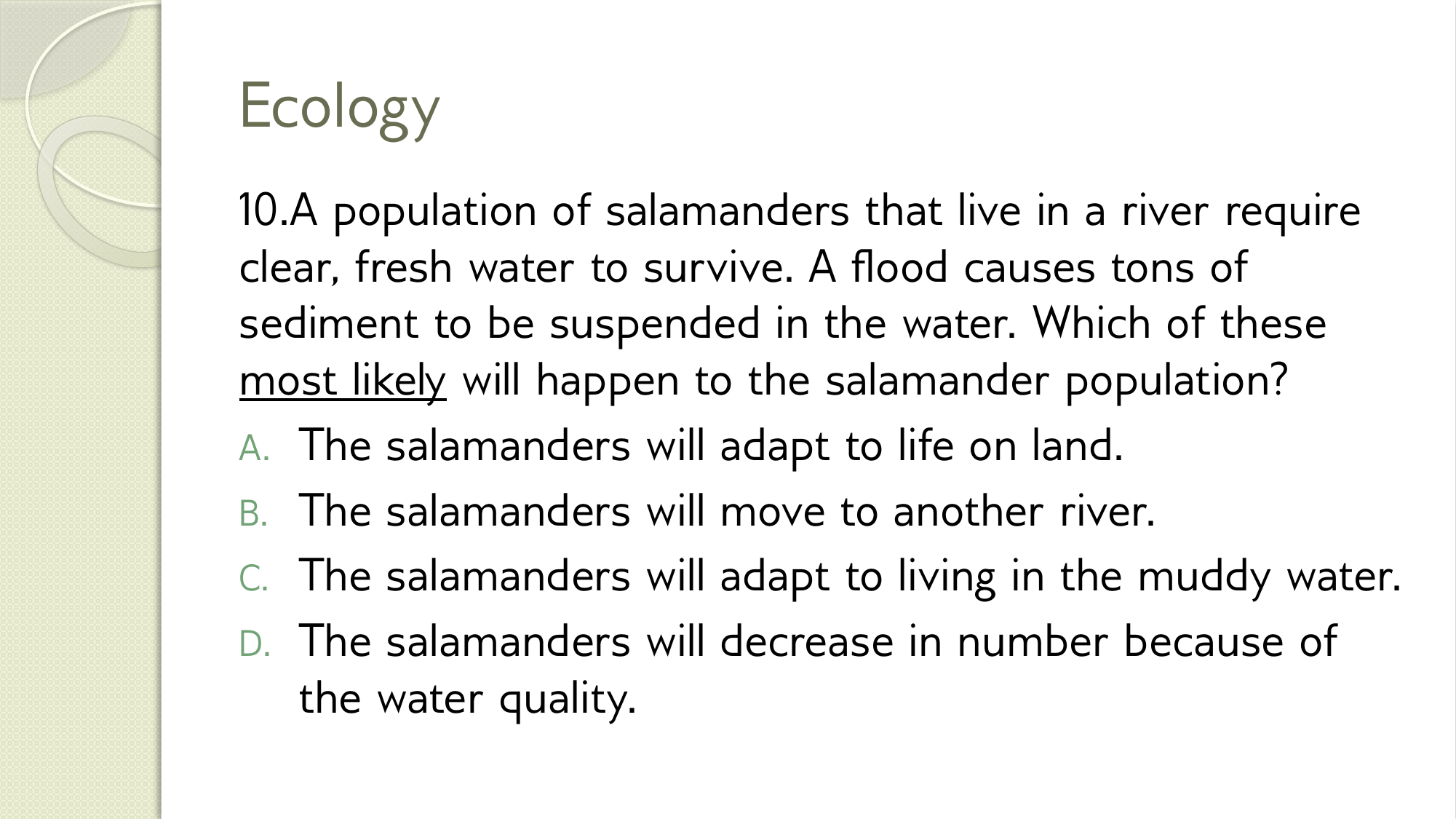

# Ecology
10.A population of salamanders that live in a river require clear, fresh water to survive. A flood causes tons of sediment to be suspended in the water. Which of these most likely will happen to the salamander population?
The salamanders will adapt to life on land.
The salamanders will move to another river.
The salamanders will adapt to living in the muddy water.
The salamanders will decrease in number because of the water quality.